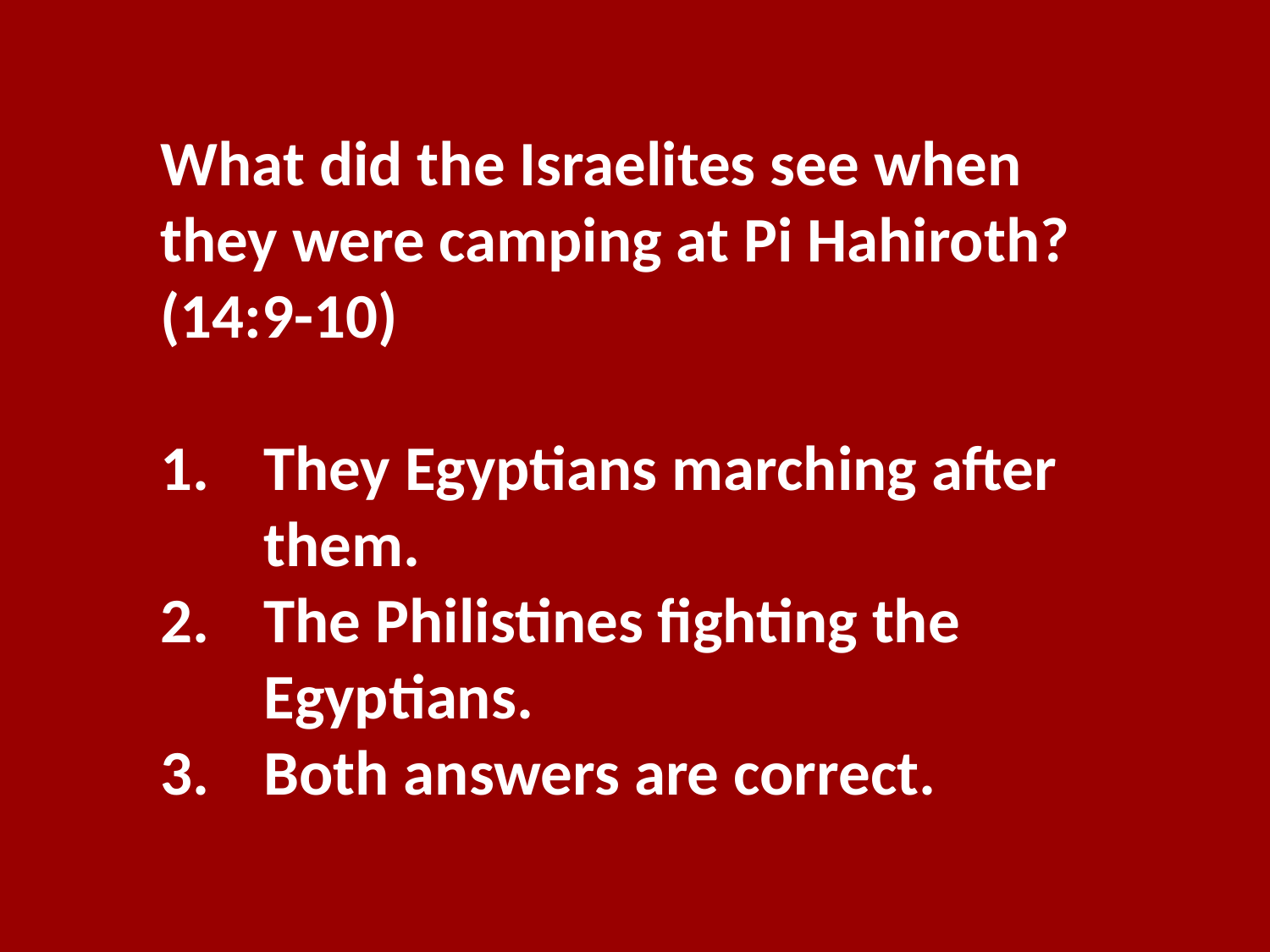

What did the Israelites see when they were camping at Pi Hahiroth? (14:9-10)

They Egyptians marching after them.
The Philistines fighting the Egyptians.
Both answers are correct.